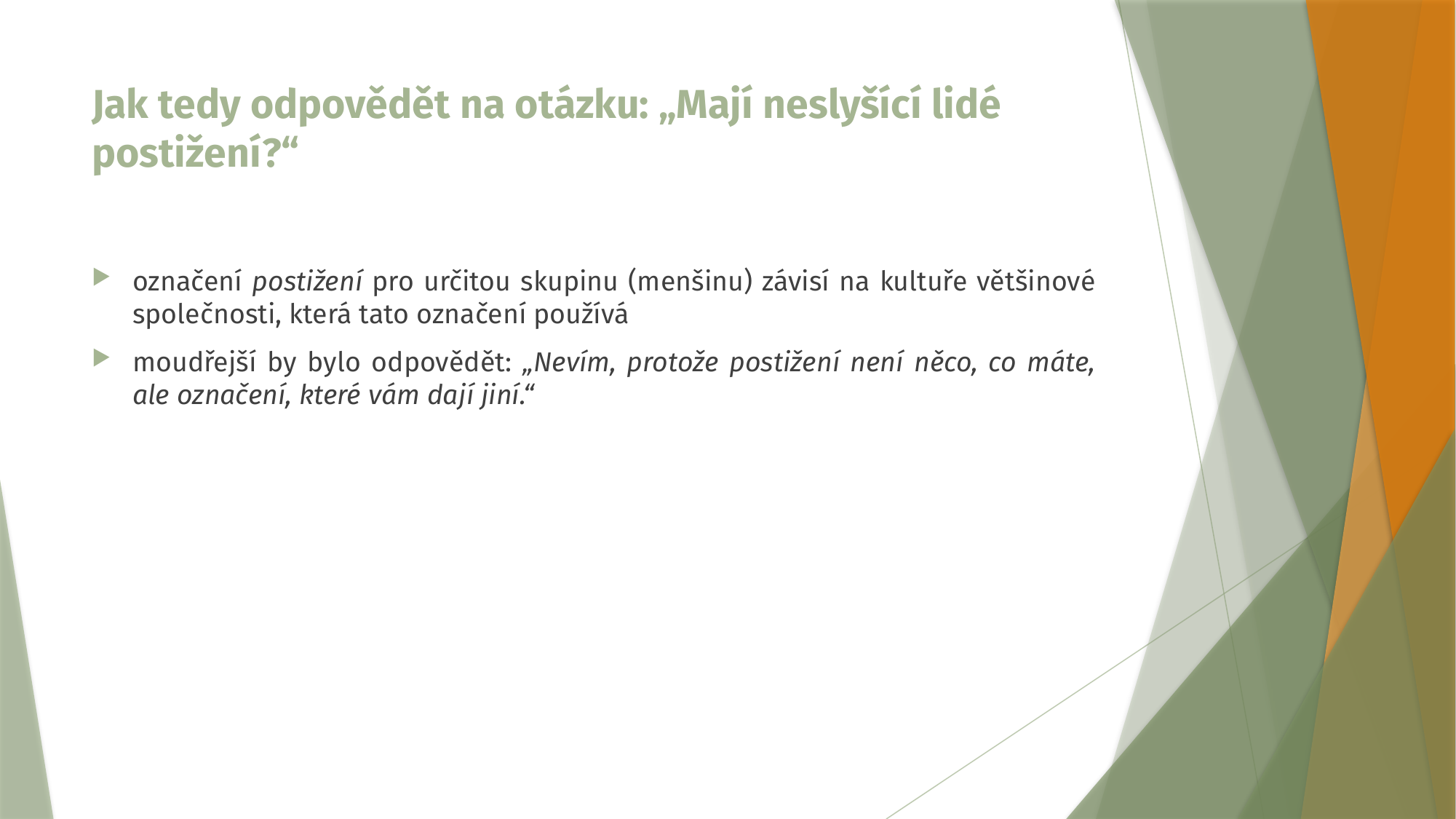

# Jak tedy odpovědět na otázku: „Mají neslyšící lidé postižení?“
označení postižení pro určitou skupinu (menšinu) závisí na kultuře většinové společnosti, která tato označení používá
moudřejší by bylo odpovědět: „Nevím, protože postižení není něco, co máte, ale označení, které vám dají jiní.“